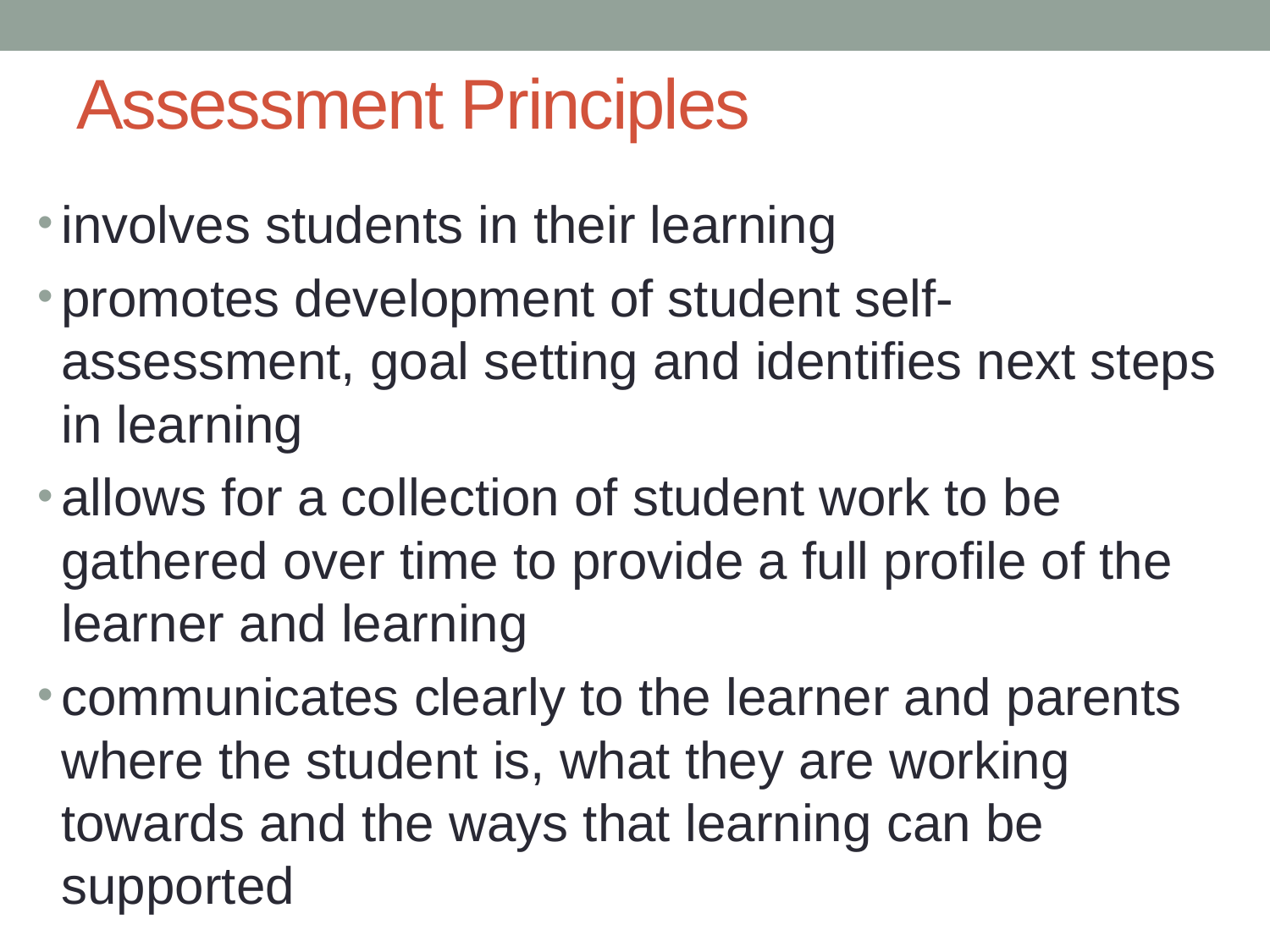

# Assessment Principles

involves students in their learning
promotes development of student self-assessment, goal setting and identifies next steps in learning
allows for a collection of student work to be gathered over time to provide a full profile of the learner and learning
communicates clearly to the learner and parents where the student is, what they are working towards and the ways that learning can be supported